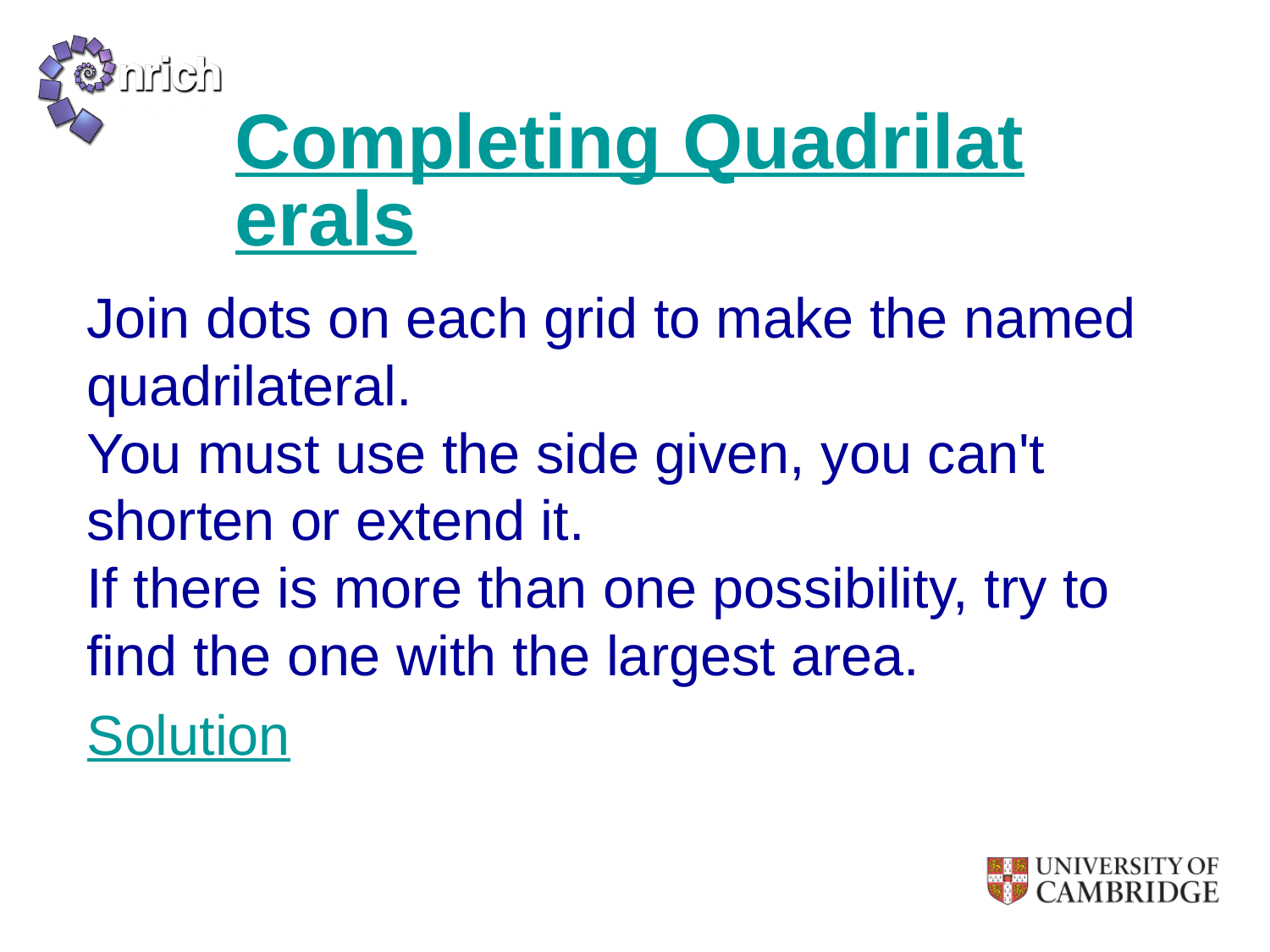

# Completing Quadrilaterals
Join dots on each grid to make the named quadrilateral.
You must use the side given, you can't shorten or extend it.
If there is more than one possibility, try to find the one with the largest area.
Solution